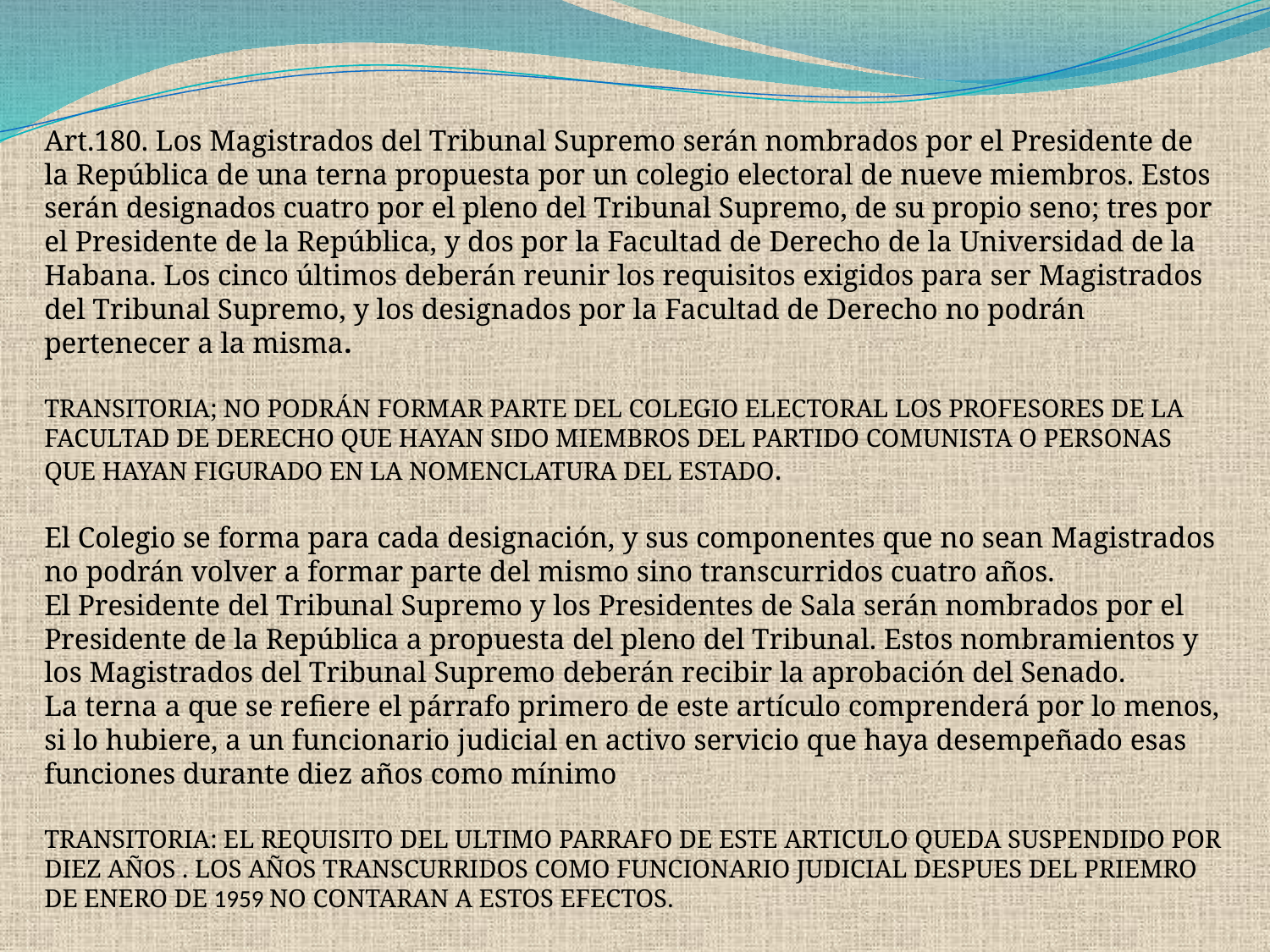

Art.180. Los Magistrados del Tribunal Supremo serán nombrados por el Presidente de la República de una terna propuesta por un colegio electoral de nueve miembros. Estos serán designados cuatro por el pleno del Tribunal Supremo, de su propio seno; tres por el Presidente de la República, y dos por la Facultad de Derecho de la Universidad de la Habana. Los cinco últimos deberán reunir los requisitos exigidos para ser Magistrados del Tribunal Supremo, y los designados por la Facultad de Derecho no podrán pertenecer a la misma.

TRANSITORIA; NO PODRÁN FORMAR PARTE DEL COLEGIO ELECTORAL LOS PROFESORES DE LA FACULTAD DE DERECHO QUE HAYAN SIDO MIEMBROS DEL PARTIDO COMUNISTA O PERSONAS QUE HAYAN FIGURADO EN LA NOMENCLATURA DEL ESTADO.

El Colegio se forma para cada designación, y sus componentes que no sean Magistrados no podrán volver a formar parte del mismo sino transcurridos cuatro años.
El Presidente del Tribunal Supremo y los Presidentes de Sala serán nombrados por el Presidente de la República a propuesta del pleno del Tribunal. Estos nombramientos y los Magistrados del Tribunal Supremo deberán recibir la aprobación del Senado.
La terna a que se refiere el párrafo primero de este artículo comprenderá por lo menos, si lo hubiere, a un funcionario judicial en activo servicio que haya desempeñado esas funciones durante diez años como mínimo

TRANSITORIA: EL REQUISITO DEL ULTIMO PARRAFO DE ESTE ARTICULO QUEDA SUSPENDIDO POR DIEZ AÑOS . LOS AÑOS TRANSCURRIDOS COMO FUNCIONARIO JUDICIAL DESPUES DEL PRIEMRO DE ENERO DE 1959 NO CONTARAN A ESTOS EFECTOS.